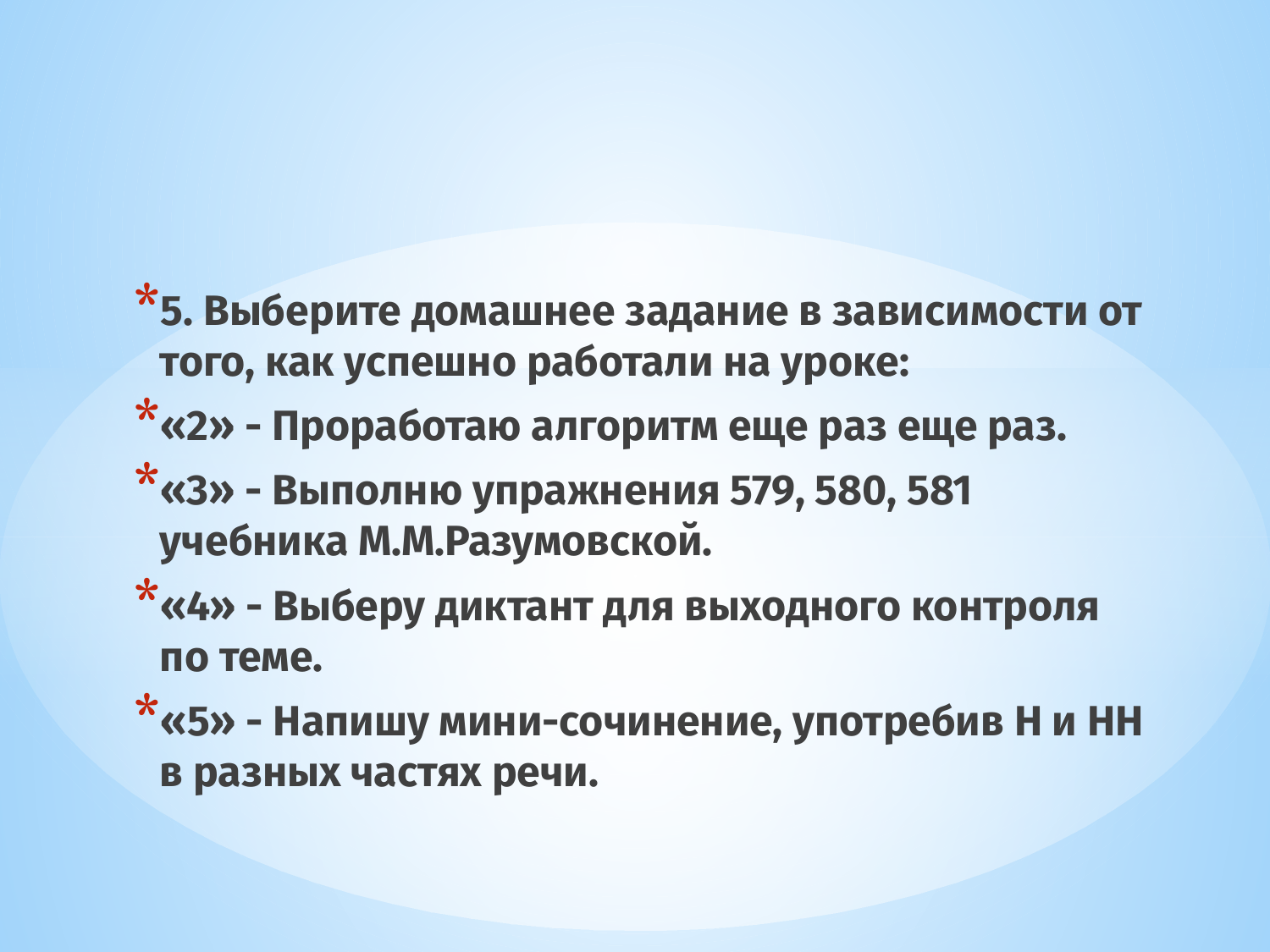

5. Выберите домашнее задание в зависимости от того, как успешно работали на уроке:
«2» - Проработаю алгоритм еще раз еще раз.
«3» - Выполню упражнения 579, 580, 581 учебника М.М.Разумовской.
«4» - Выберу диктант для выходного контроля по теме.
«5» - Напишу мини-сочинение, употребив Н и НН в разных частях речи.